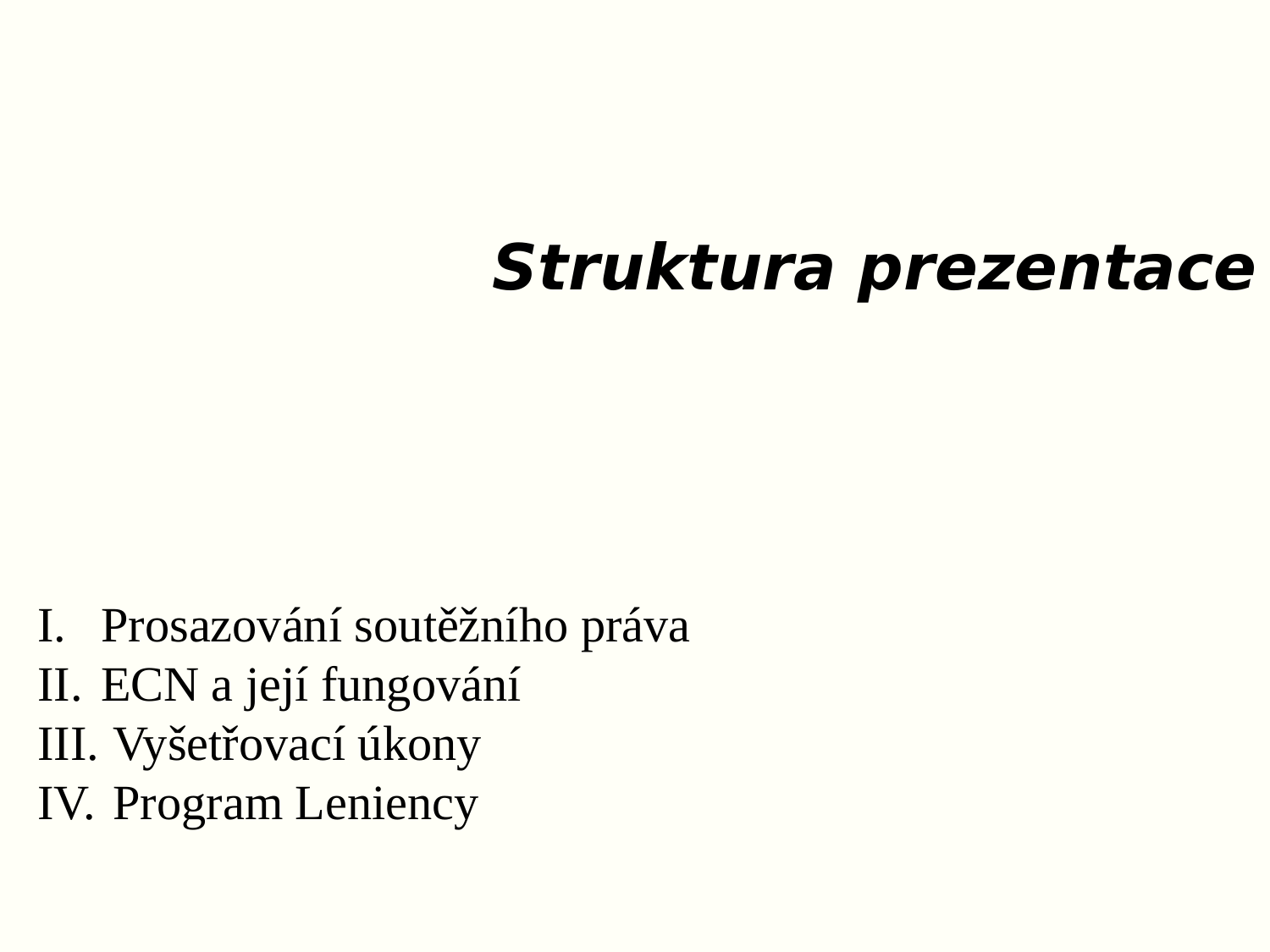

# Struktura prezentace

Prosazování soutěžního práva
ECN a její fungování
 Vyšetřovací úkony
 Program Leniency